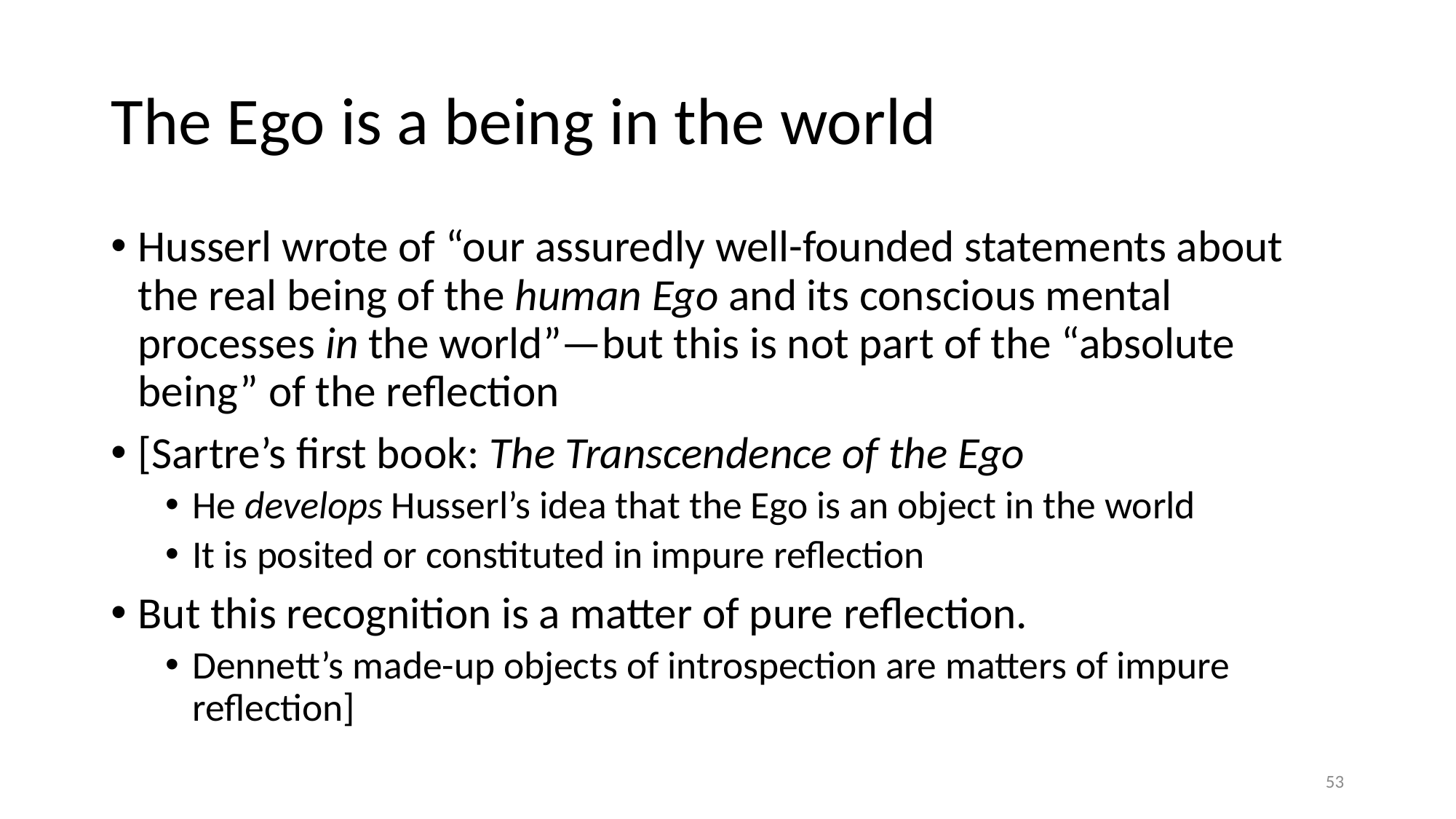

# The Ego is a being in the world
Husserl wrote of “our assuredly well-founded statements about the real being of the human Ego and its conscious mental processes in the world”—but this is not part of the “absolute being” of the reflection
[Sartre’s first book: The Transcendence of the Ego
He develops Husserl’s idea that the Ego is an object in the world
It is posited or constituted in impure reflection
But this recognition is a matter of pure reflection.
Dennett’s made-up objects of introspection are matters of impure reflection]
53